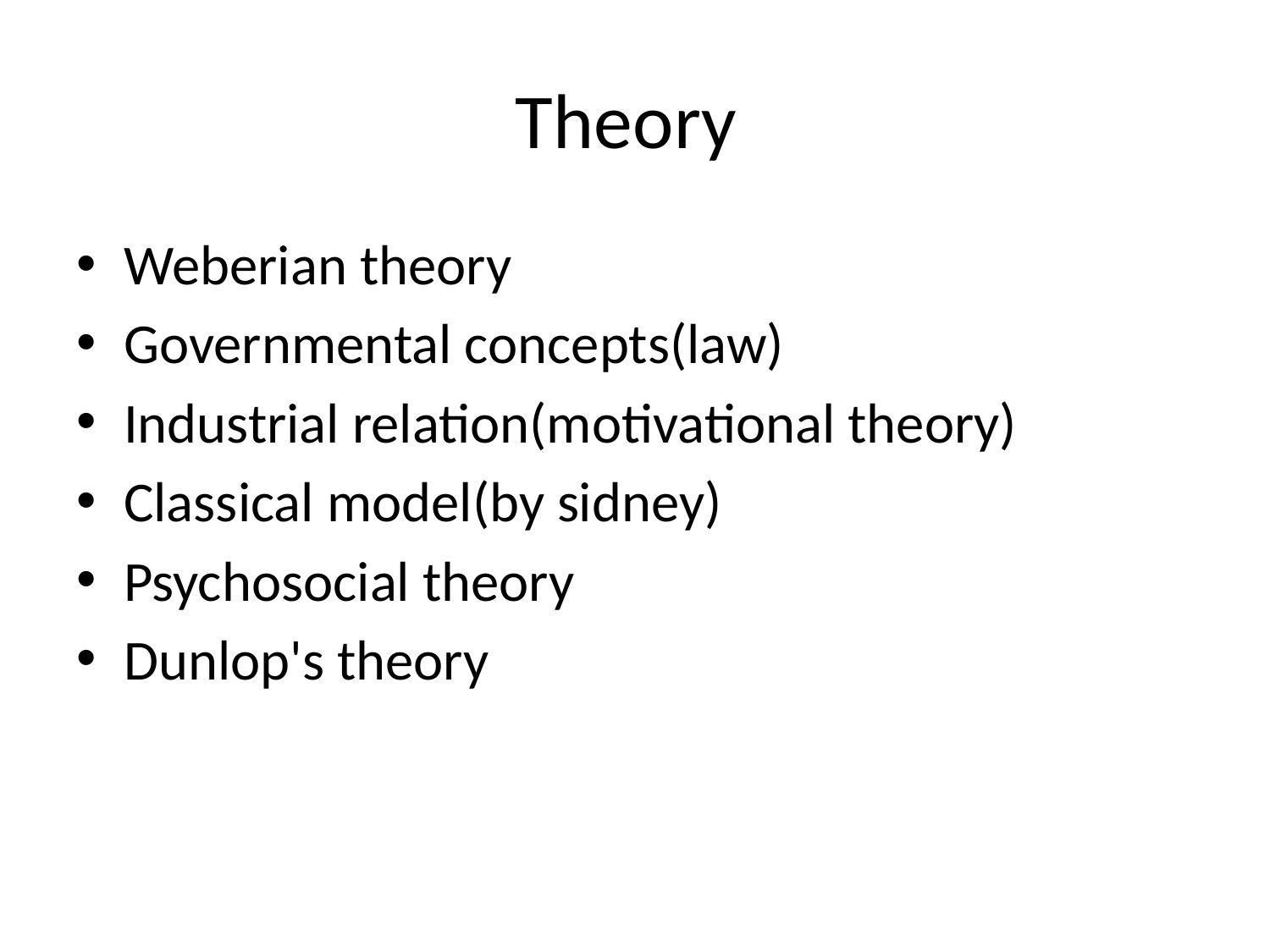

# Theory
Weberian theory
Governmental concepts(law)
Industrial relation(motivational theory)
Classical model(by sidney)
Psychosocial theory
Dunlop's theory